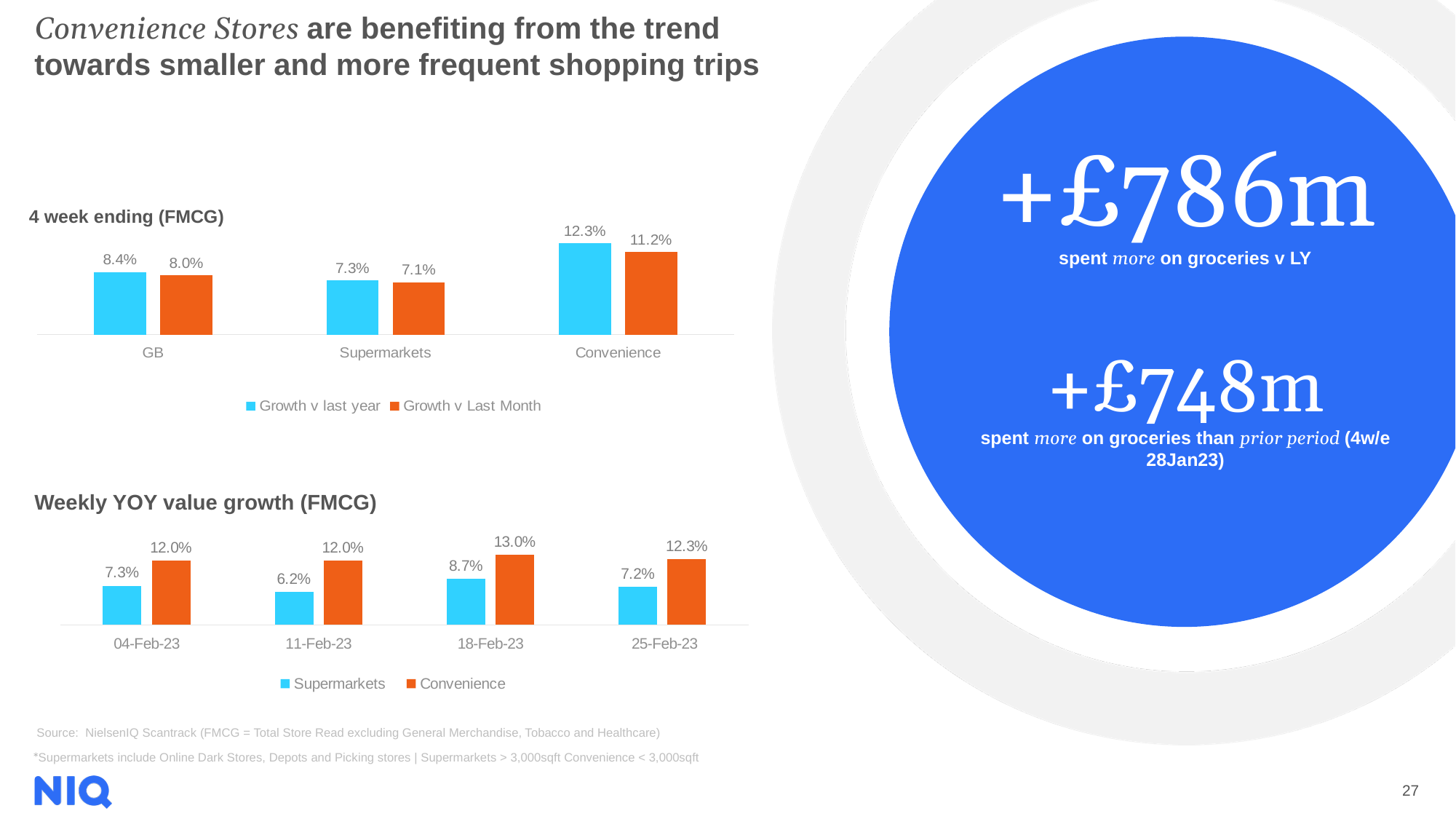

# Convenience Stores are benefiting from the trend towards smaller and more frequent shopping trips
+£786m
spent more on groceries v LY

+£748m
spent more on groceries than prior period (4w/e 28Jan23)

4 week ending (FMCG)

### Chart

| Category | Growth v last year | Growth v Last Month |
|---|---|---|
| GB | 0.08441181736479297 | 0.07996171506677507 |
| Supermarkets | 0.07325750085267102 | 0.0708079494482905 |
| Convenience | 0.12335282196538211 | 0.11165822358882727 |

### Chart

| Category | Supermarkets | Convenience |
|---|---|---|
| 04-Feb-23 | 0.0730778450258911 | 0.11987527614639326 |
| 11-Feb-23 | 0.06150000016907753 | 0.11992879673410028 |
| 18-Feb-23 | 0.08661010551282367 | 0.1302801724770546 |
|  25-Feb-23 | 0.07171892270932556 | 0.12321055410462067 |
Weekly YOY value growth (FMCG)

Source:  NielsenIQ Scantrack (FMCG = Total Store Read excluding General Merchandise, Tobacco and Healthcare)
*Supermarkets include Online Dark Stores, Depots and Picking stores | Supermarkets > 3,000sqft Convenience < 3,000sqft
27